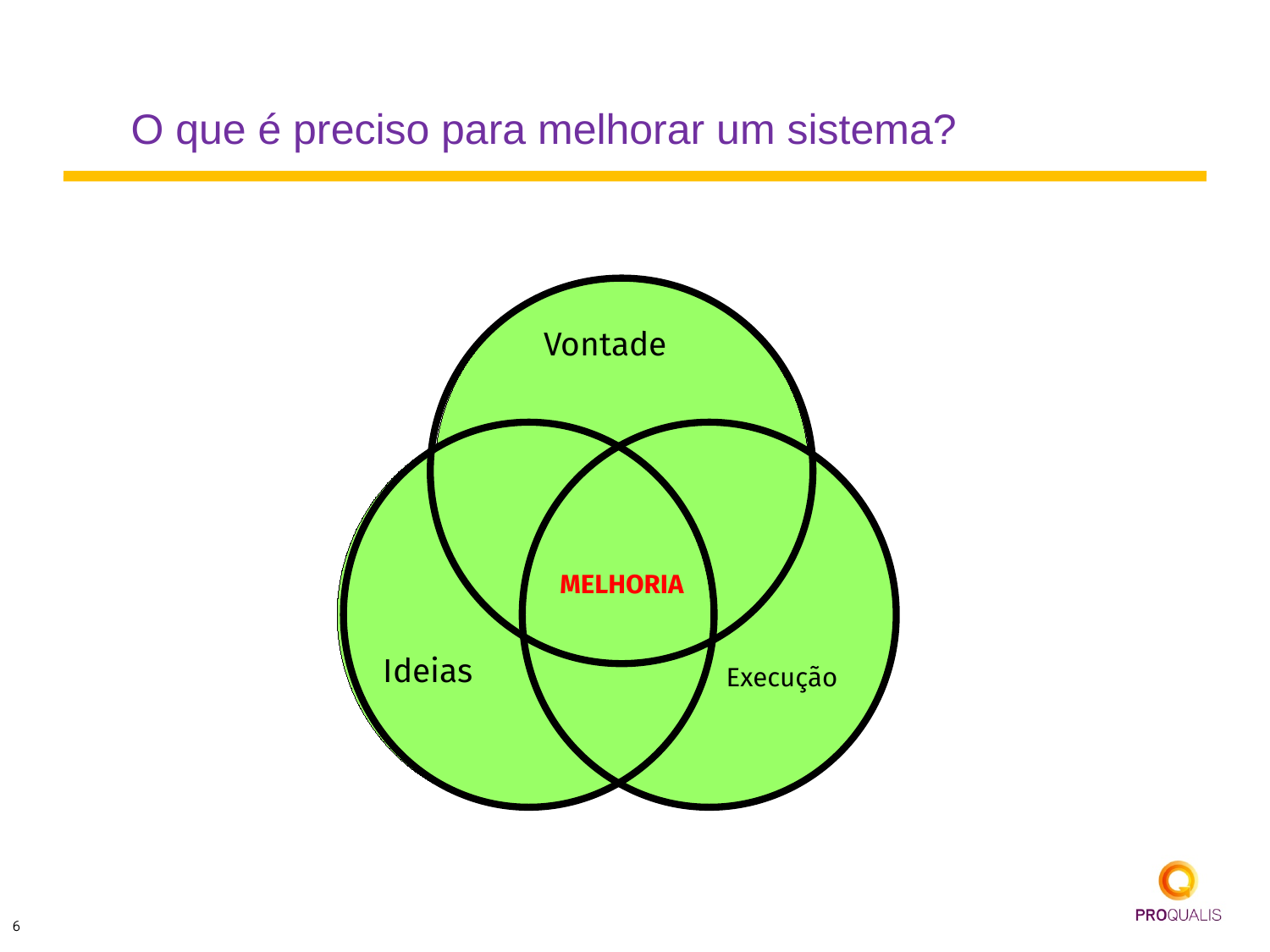

# O que é preciso para melhorar um sistema?

Vontade

   MELHORIA
Ideias
 Execução